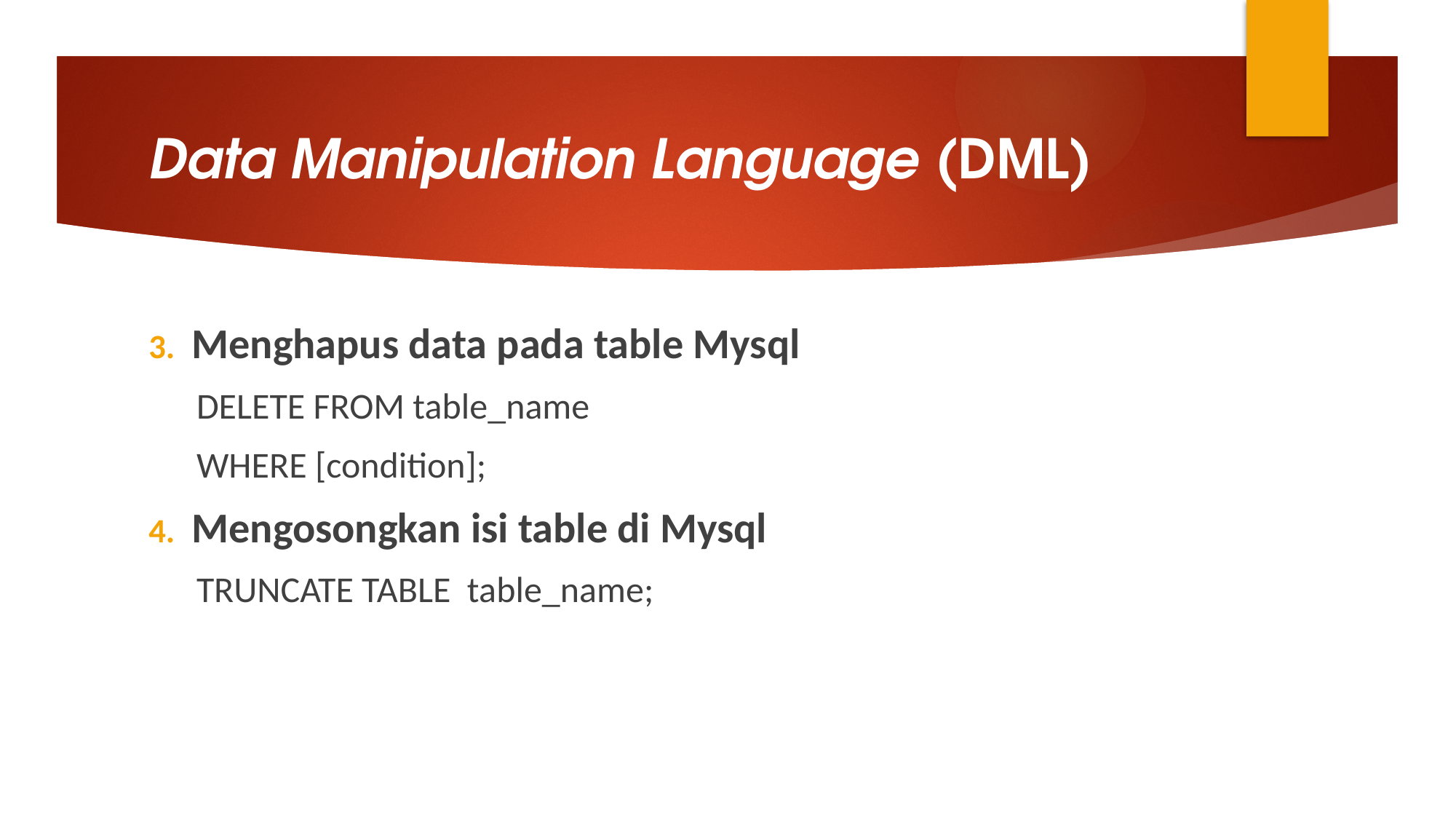

# Data Manipulation Language (DML)
Menghapus data pada table Mysql
DELETE FROM table_name
WHERE [condition];
Mengosongkan isi table di Mysql
TRUNCATE TABLE  table_name;